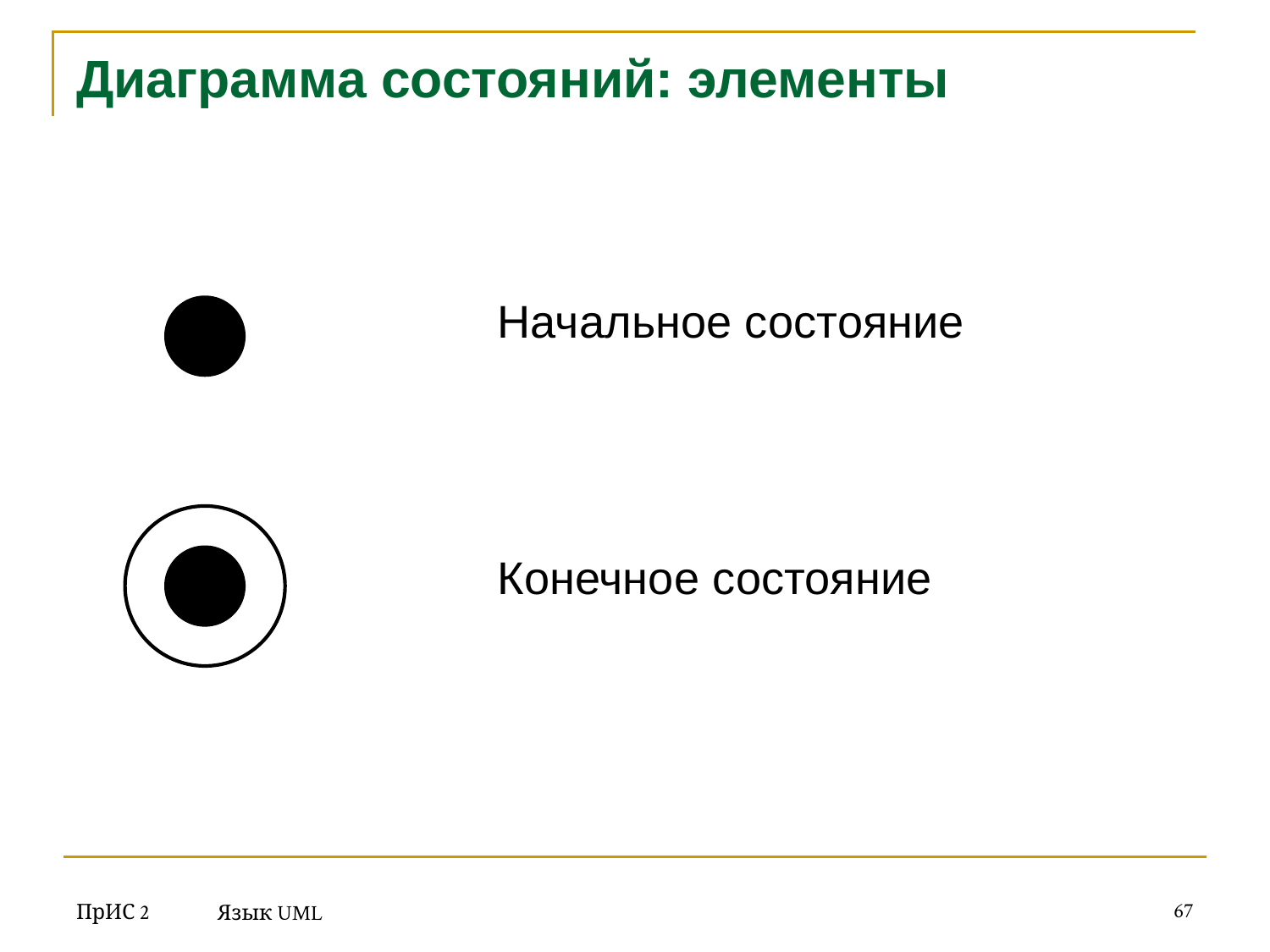

# Диаграмма состояний: элементы

Начальное состояние

Конечное состояние

ПрИС 2
67
Язык UML